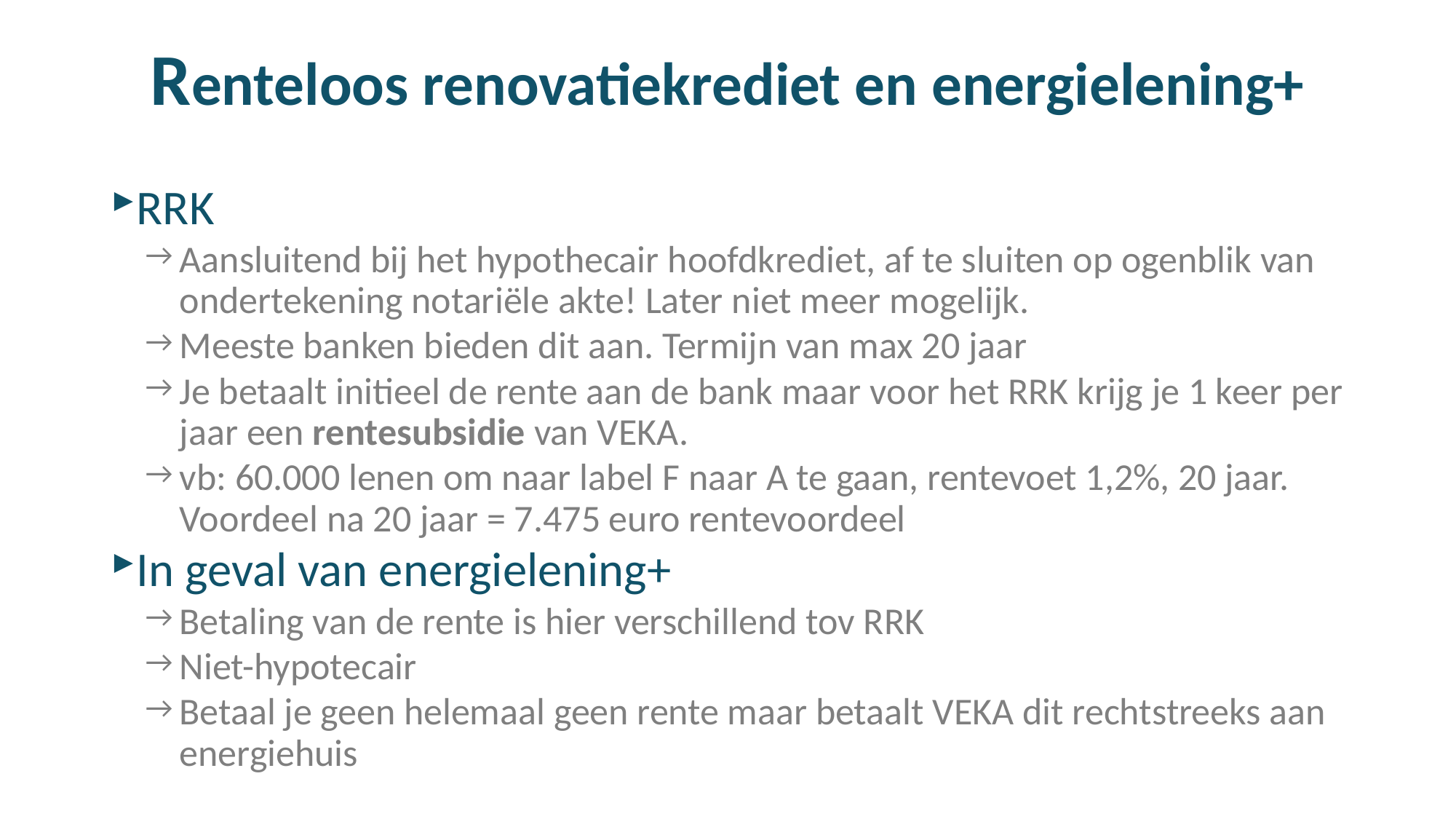

# Renteloos renovatiekrediet en energielening+
RRK
Aansluitend bij het hypothecair hoofdkrediet, af te sluiten op ogenblik van ondertekening notariële akte! Later niet meer mogelijk.
Meeste banken bieden dit aan. Termijn van max 20 jaar
Je betaalt initieel de rente aan de bank maar voor het RRK krijg je 1 keer per jaar een rentesubsidie van VEKA.
vb: 60.000 lenen om naar label F naar A te gaan, rentevoet 1,2%, 20 jaar. Voordeel na 20 jaar = 7.475 euro rentevoordeel
In geval van energielening+
Betaling van de rente is hier verschillend tov RRK
Niet-hypotecair
Betaal je geen helemaal geen rente maar betaalt VEKA dit rechtstreeks aan energiehuis